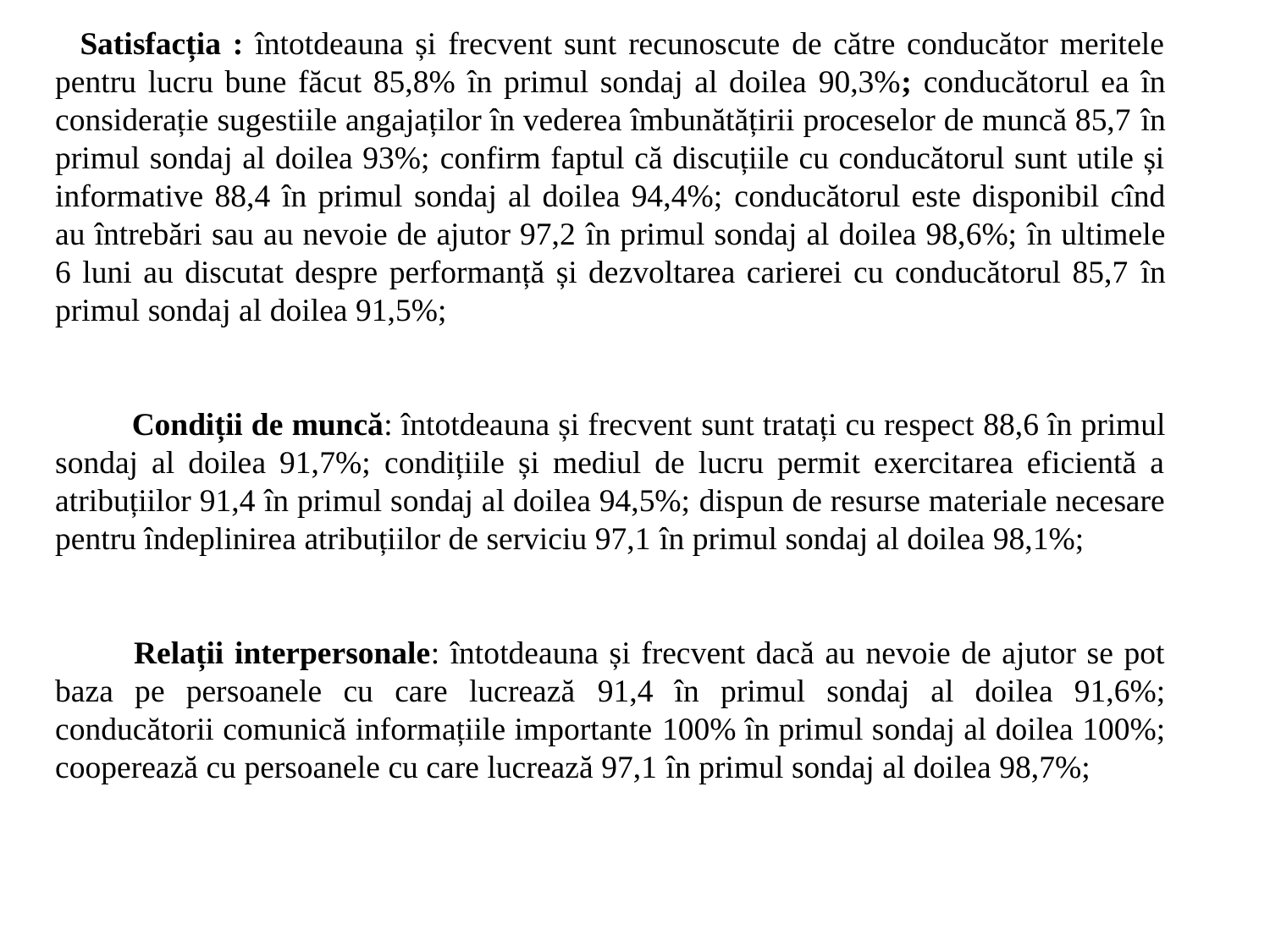

Satisfacția : întotdeauna și frecvent sunt recunoscute de către conducător meritele pentru lucru bune făcut 85,8% în primul sondaj al doilea 90,3%; conducătorul ea în considerație sugestiile angajaților în vederea îmbunătățirii proceselor de muncă 85,7 în primul sondaj al doilea 93%; confirm faptul că discuțiile cu conducătorul sunt utile și informative 88,4 în primul sondaj al doilea 94,4%; conducătorul este disponibil cînd au întrebări sau au nevoie de ajutor 97,2 în primul sondaj al doilea 98,6%; în ultimele 6 luni au discutat despre performanță și dezvoltarea carierei cu conducătorul 85,7 în primul sondaj al doilea 91,5%;

      Condiții de muncă: întotdeauna și frecvent sunt tratați cu respect 88,6 în primul sondaj al doilea 91,7%; condițiile și mediul de lucru permit exercitarea eficientă a atribuțiilor 91,4 în primul sondaj al doilea 94,5%; dispun de resurse materiale necesare pentru îndeplinirea atribuțiilor de serviciu 97,1 în primul sondaj al doilea 98,1%;

     Relații interpersonale: întotdeauna și frecvent dacă au nevoie de ajutor se pot baza pe persoanele cu care lucrează 91,4 în primul sondaj al doilea 91,6%; conducătorii comunică informațiile importante 100% în primul sondaj al doilea 100%; cooperează cu persoanele cu care lucrează 97,1 în primul sondaj al doilea 98,7%;